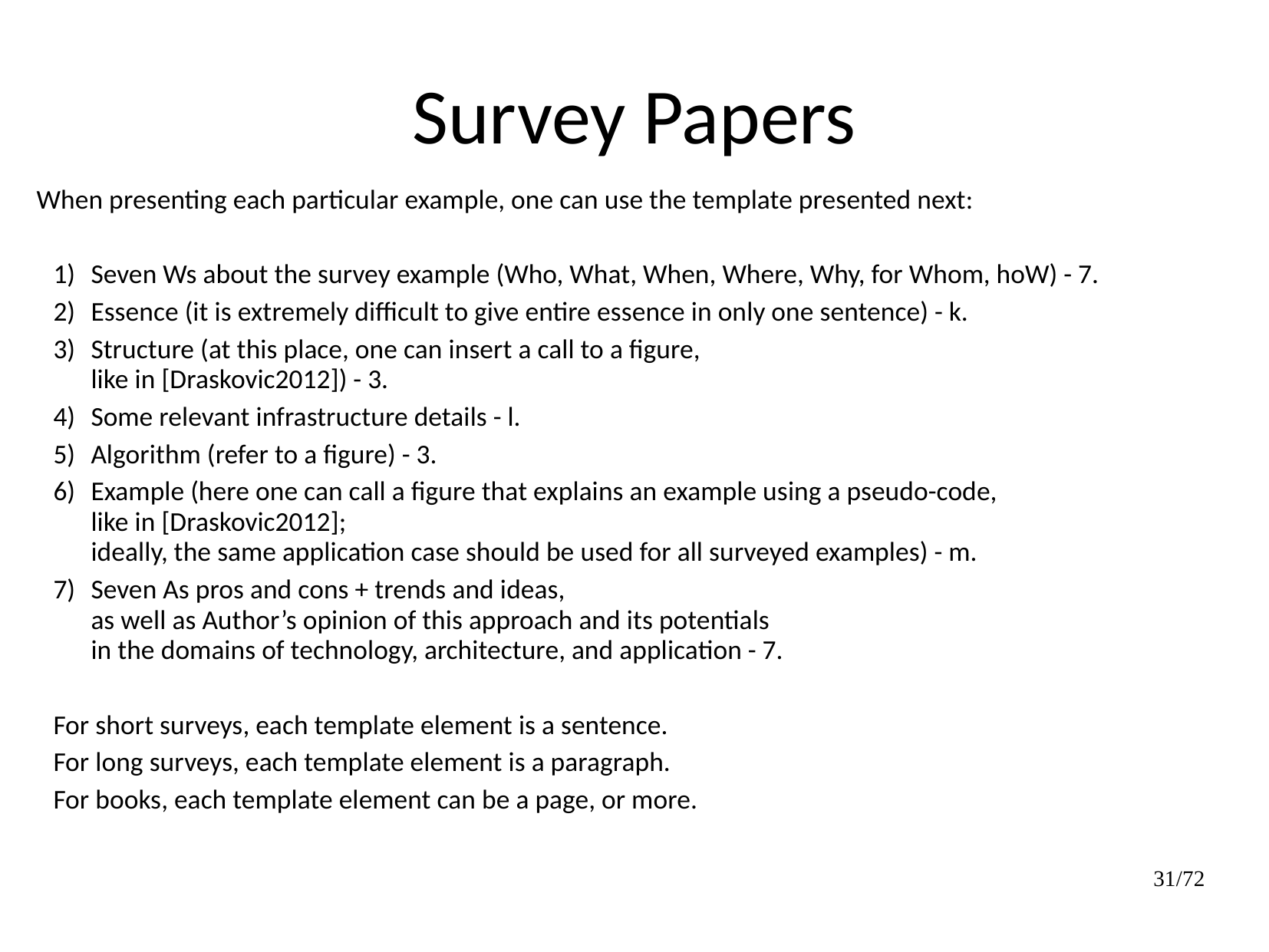

Survey Papers
  	When presenting each particular example, one can use the template presented next:

Seven Ws about the survey example (Who, What, When, Where, Why, for Whom, hoW) - 7.
Essence (it is extremely difficult to give entire essence in only one sentence) - k.
Structure (at this place, one can insert a call to a figure,
like in [Draskovic2012]) - 3.
Some relevant infrastructure details - l.
Algorithm (refer to a figure) - 3.
Example (here one can call a figure that explains an example using a pseudo-code,
like in [Draskovic2012];
ideally, the same application case should be used for all surveyed examples) - m.
Seven As pros and cons + trends and ideas,
as well as Author’s opinion of this approach and its potentials
in the domains of technology, architecture, and application - 7.

For short surveys, each template element is a sentence.
For long surveys, each template element is a paragraph.
For books, each template element can be a page, or more.

31/72